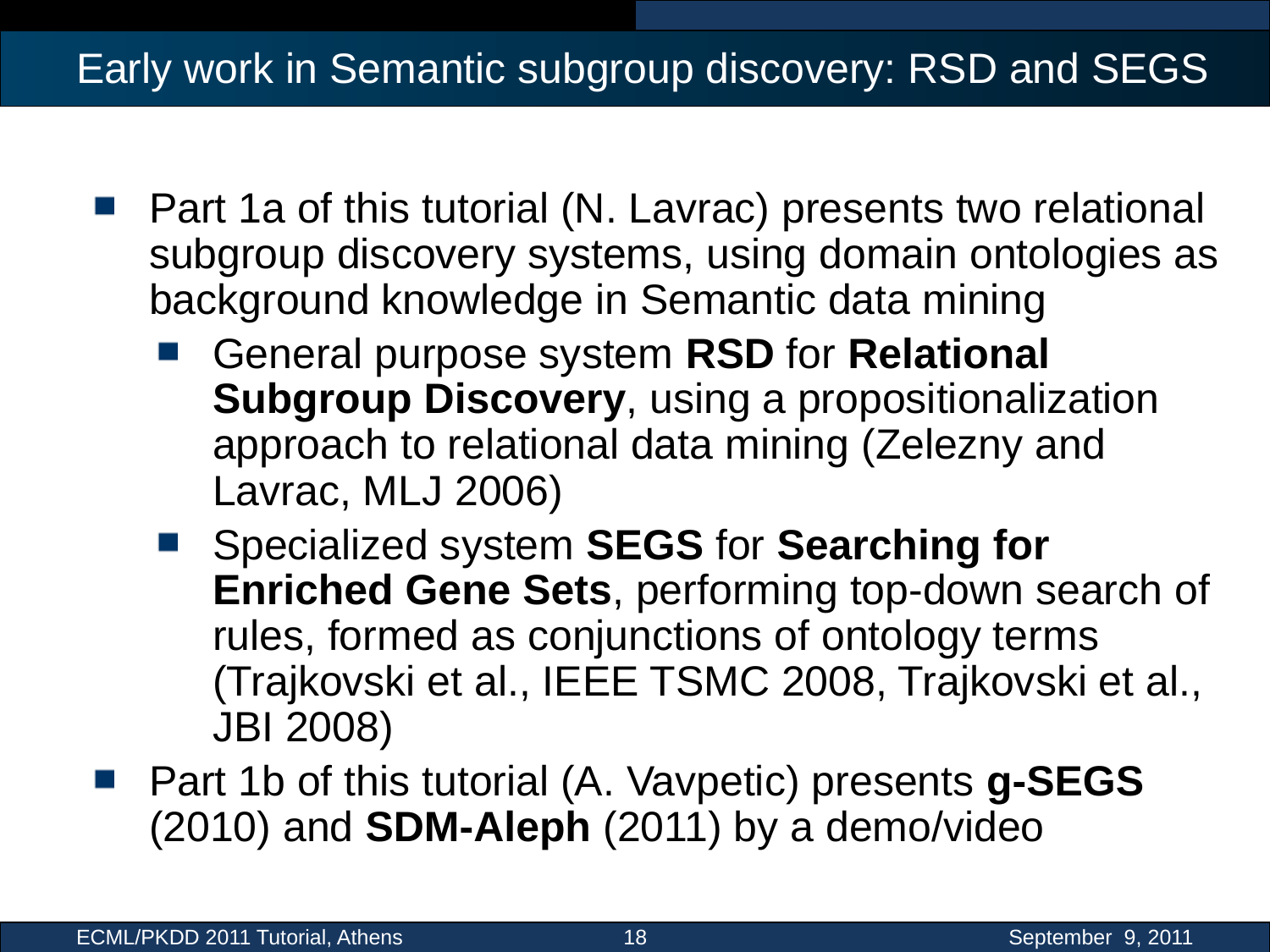

# Early work in Semantic subgroup discovery: RSD and SEGS
Part 1a of this tutorial (N. Lavrac) presents two relational subgroup discovery systems, using domain ontologies as background knowledge in Semantic data mining
General purpose system RSD for Relational Subgroup Discovery, using a propositionalization approach to relational data mining (Zelezny and Lavrac, MLJ 2006)
Specialized system SEGS for Searching for Enriched Gene Sets, performing top-down search of rules, formed as conjunctions of ontology terms (Trajkovski et al., IEEE TSMC 2008, Trajkovski et al., JBI 2008)
Part 1b of this tutorial (A. Vavpetic) presents g-SEGS (2010) and SDM-Aleph (2011) by a demo/video

ECML/PKDD 2011 Tutorial, Athens
18
September  9, 2011